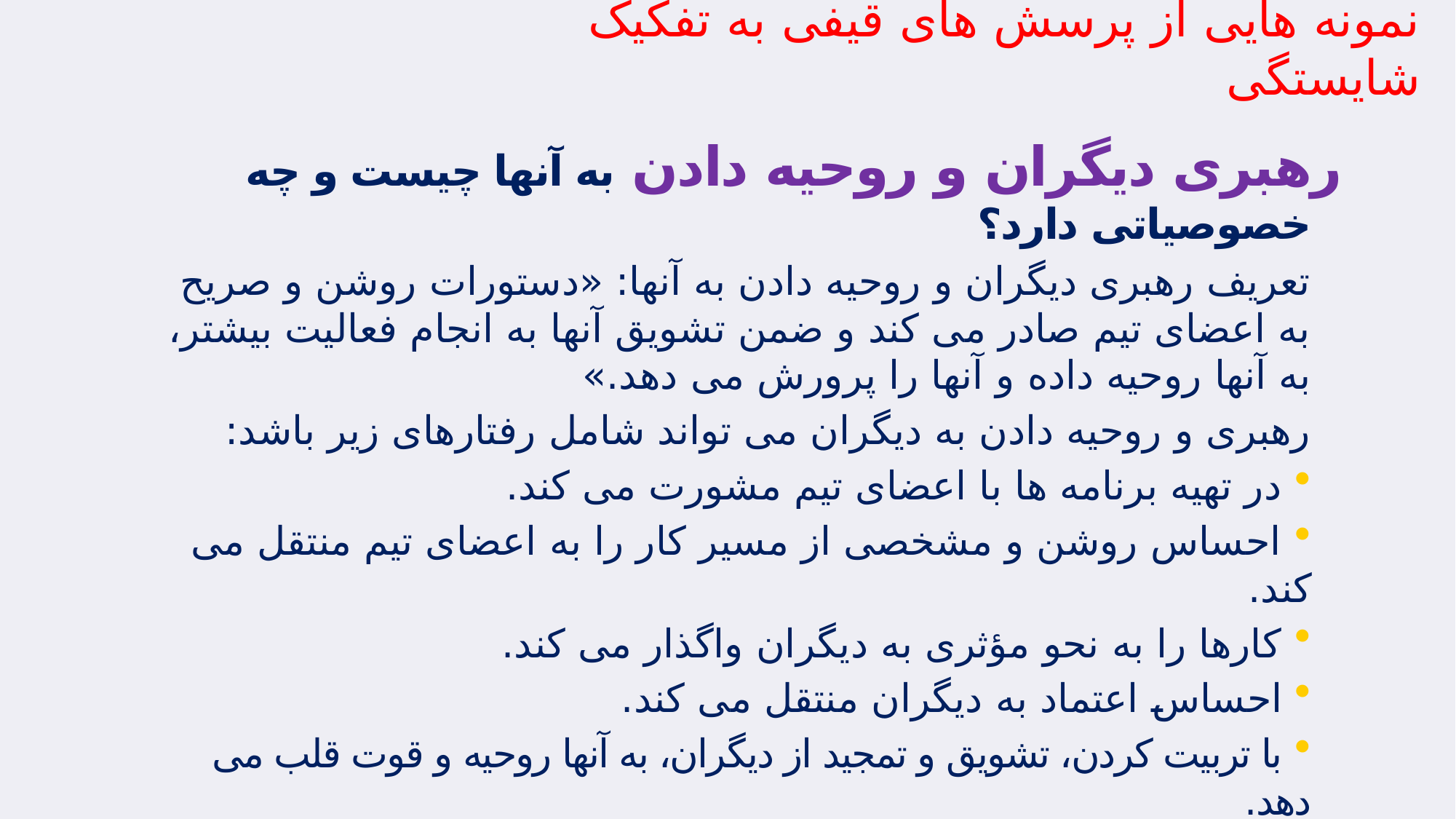

# نمونه هایی از پرسش های قیفی به تفکیک شایستگی
رهبری دیگران و روحیه دادن به آنها چیست و چه خصوصیاتی دارد؟
تعریف رهبری دیگران و روحیه دادن به آنها: «دستورات روشن و صریح به اعضای تیم صادر می کند و ضمن تشویق آنها به انجام فعالیت بیشتر، به آنها روحیه داده و آنها را پرورش می دهد.»
رهبری و روحیه دادن به دیگران می تواند شامل رفتارهای زیر باشد:
 در تهیه برنامه ها با اعضای تیم مشورت می کند.
 احساس روشن و مشخصی از مسیر کار را به اعضای تیم منتقل می کند.
 کارها را به نحو مؤثری به دیگران واگذار می کند.
 احساس اعتماد به دیگران منتقل می کند.
 با تربیت کردن، تشویق و تمجید از دیگران، به آنها روحیه و قوت قلب می دهد.
 عملکرد ضعیف اعضای تیم و خود تیم را با دادن بازخورد دقیق و به موقع اعلام می کند.